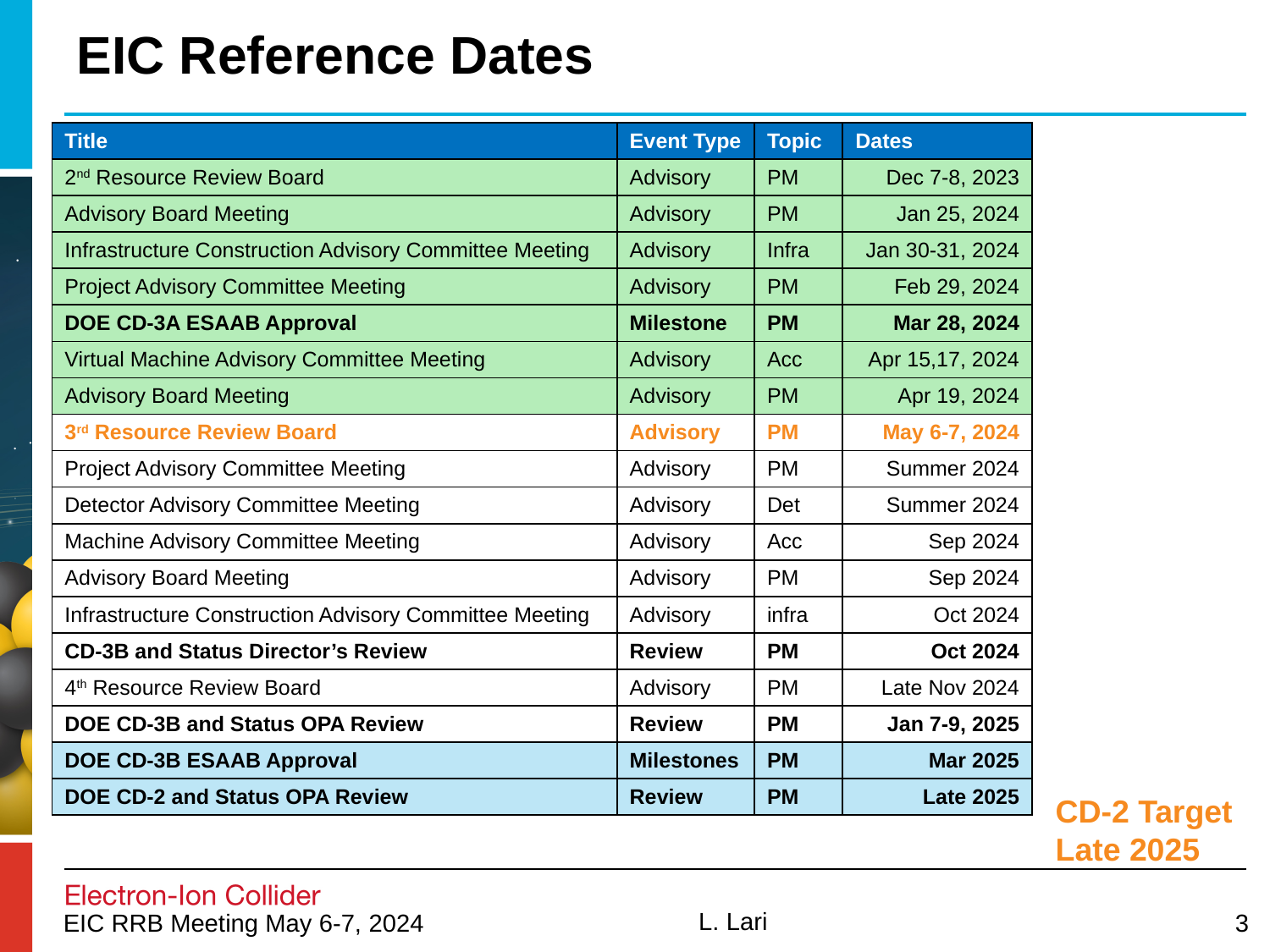

# EIC Reference Dates
| Title | Event Type | Topic | Dates |
| --- | --- | --- | --- |
| 2nd Resource Review Board | Advisory | PM | Dec 7-8, 2023 |
| Advisory Board Meeting | Advisory | PM | Jan 25, 2024 |
| Infrastructure Construction Advisory Committee Meeting | Advisory | Infra | Jan 30-31, 2024 |
| Project Advisory Committee Meeting | Advisory | PM | Feb 29, 2024 |
| DOE CD-3A ESAAB Approval | Milestone | PM | Mar 28, 2024 |
| Virtual Machine Advisory Committee Meeting | Advisory | Acc | Apr 15,17, 2024 |
| Advisory Board Meeting | Advisory | PM | Apr 19, 2024 |
| 3rd Resource Review Board | Advisory | PM | May 6-7, 2024 |
| Project Advisory Committee Meeting | Advisory | PM | Summer 2024 |
| Detector Advisory Committee Meeting | Advisory | Det | Summer 2024 |
| Machine Advisory Committee Meeting | Advisory | Acc | Sep 2024 |
| Advisory Board Meeting | Advisory | PM | Sep 2024 |
| Infrastructure Construction Advisory Committee Meeting | Advisory | infra | Oct 2024 |
| CD-3B and Status Director’s Review | Review | PM | Oct 2024 |
| 4th Resource Review Board | Advisory | PM | Late Nov 2024 |
| DOE CD-3B and Status OPA Review | Review | PM | Jan 7-9, 2025 |
| DOE CD-3B ESAAB Approval | Milestones | PM | Mar 2025 |
| DOE CD-2 and Status OPA Review | Review | PM | Late 2025 |
CD-2 Target
Late 2025